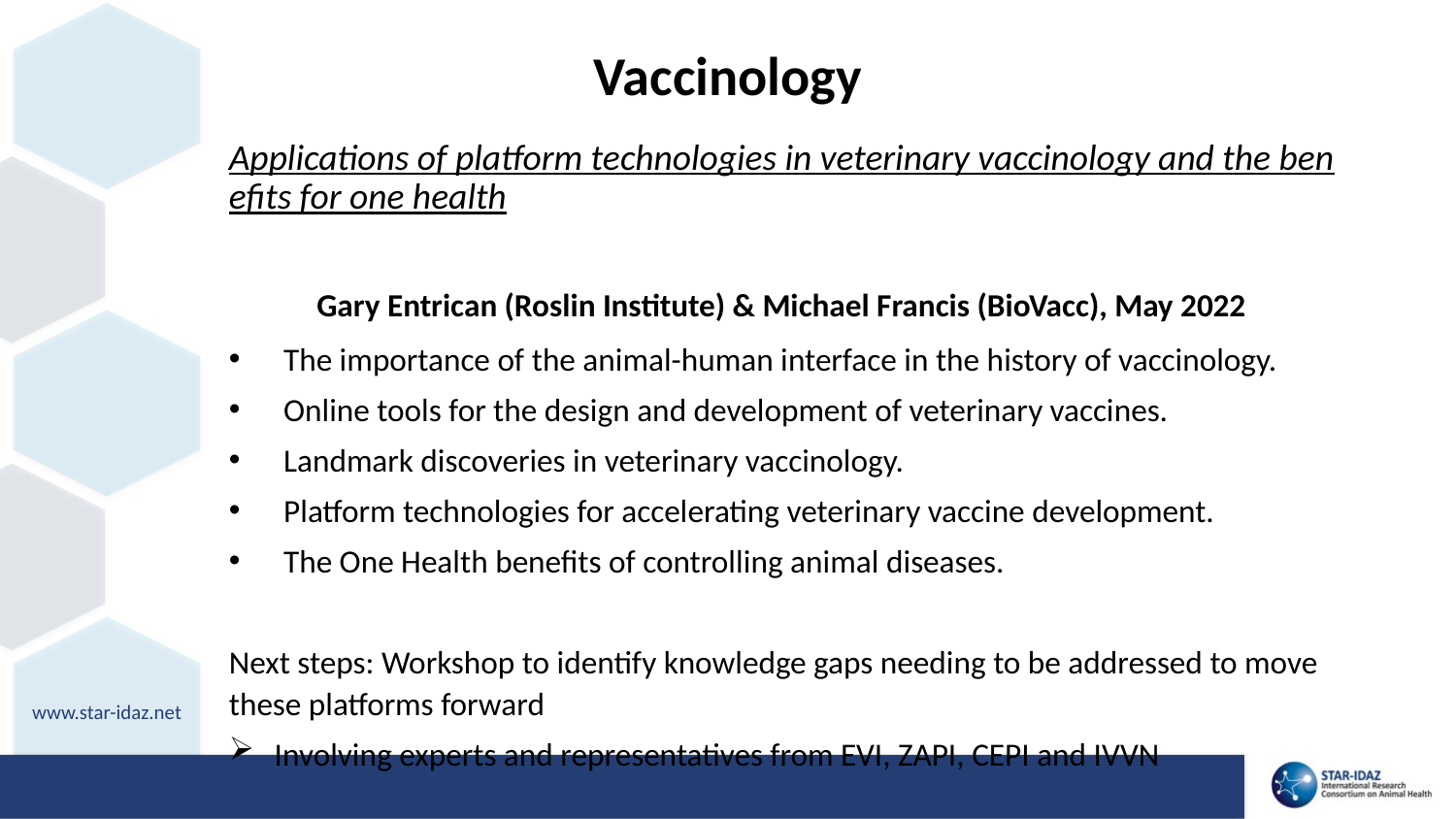

# Vaccinology
Applications of platform technologies in veterinary vaccinology and the benefits for one health
Gary Entrican (Roslin Institute) & Michael Francis (BioVacc), May 2022
The importance of the animal-human interface in the history of vaccinology.
Online tools for the design and development of veterinary vaccines.
Landmark discoveries in veterinary vaccinology.
Platform technologies for accelerating veterinary vaccine development.
The One Health benefits of controlling animal diseases.

Next steps: Workshop to identify knowledge gaps needing to be addressed to move these platforms forward
Involving experts and representatives from EVI, ZAPI, CEPI and IVVN